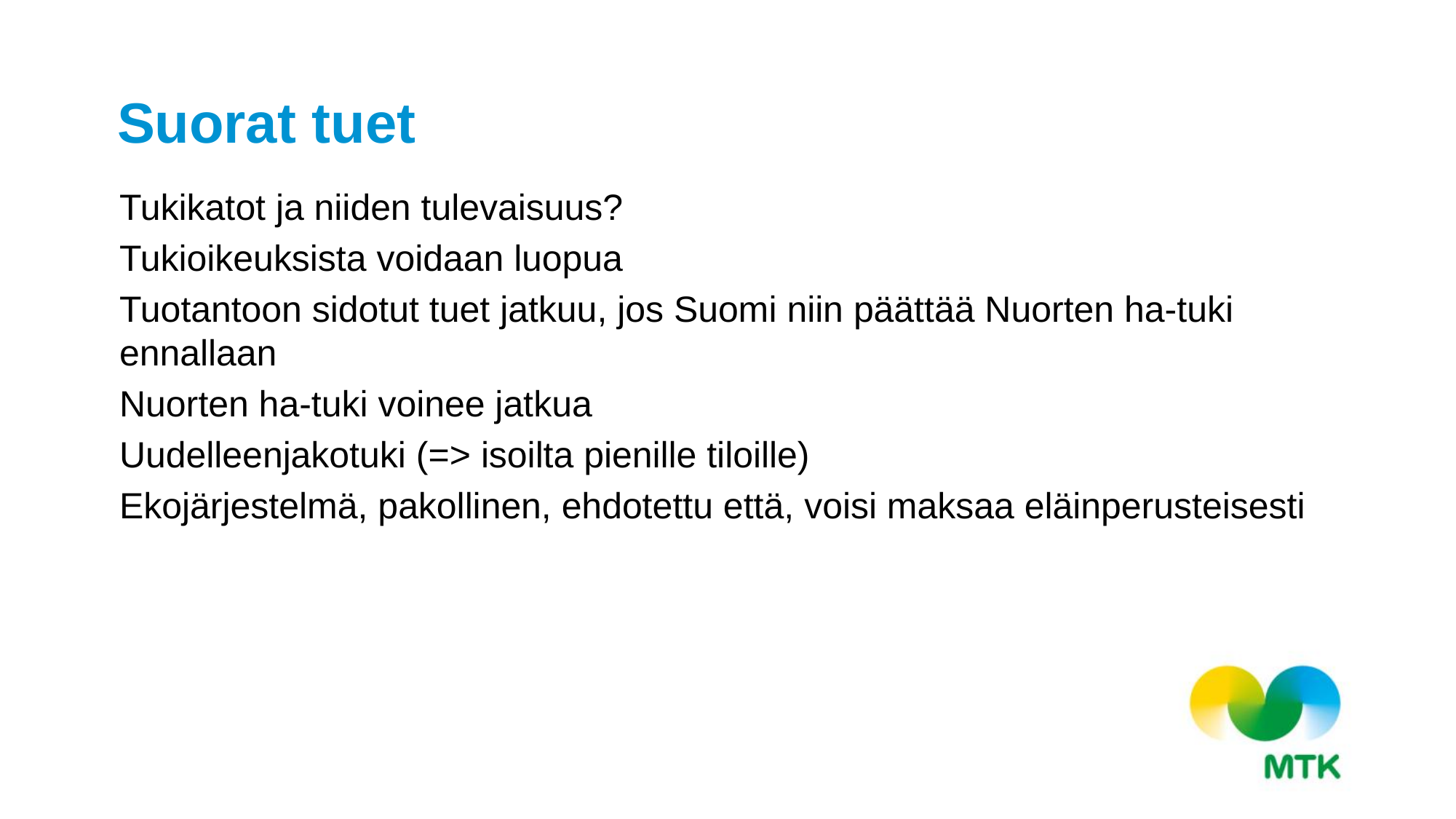

# Suorat tuet
Tukikatot ja niiden tulevaisuus?
Tukioikeuksista voidaan luopua
Tuotantoon sidotut tuet jatkuu, jos Suomi niin päättää Nuorten ha-tuki ennallaan
Nuorten ha-tuki voinee jatkua
Uudelleenjakotuki (=> isoilta pienille tiloille)
Ekojärjestelmä, pakollinen, ehdotettu että, voisi maksaa eläinperusteisesti